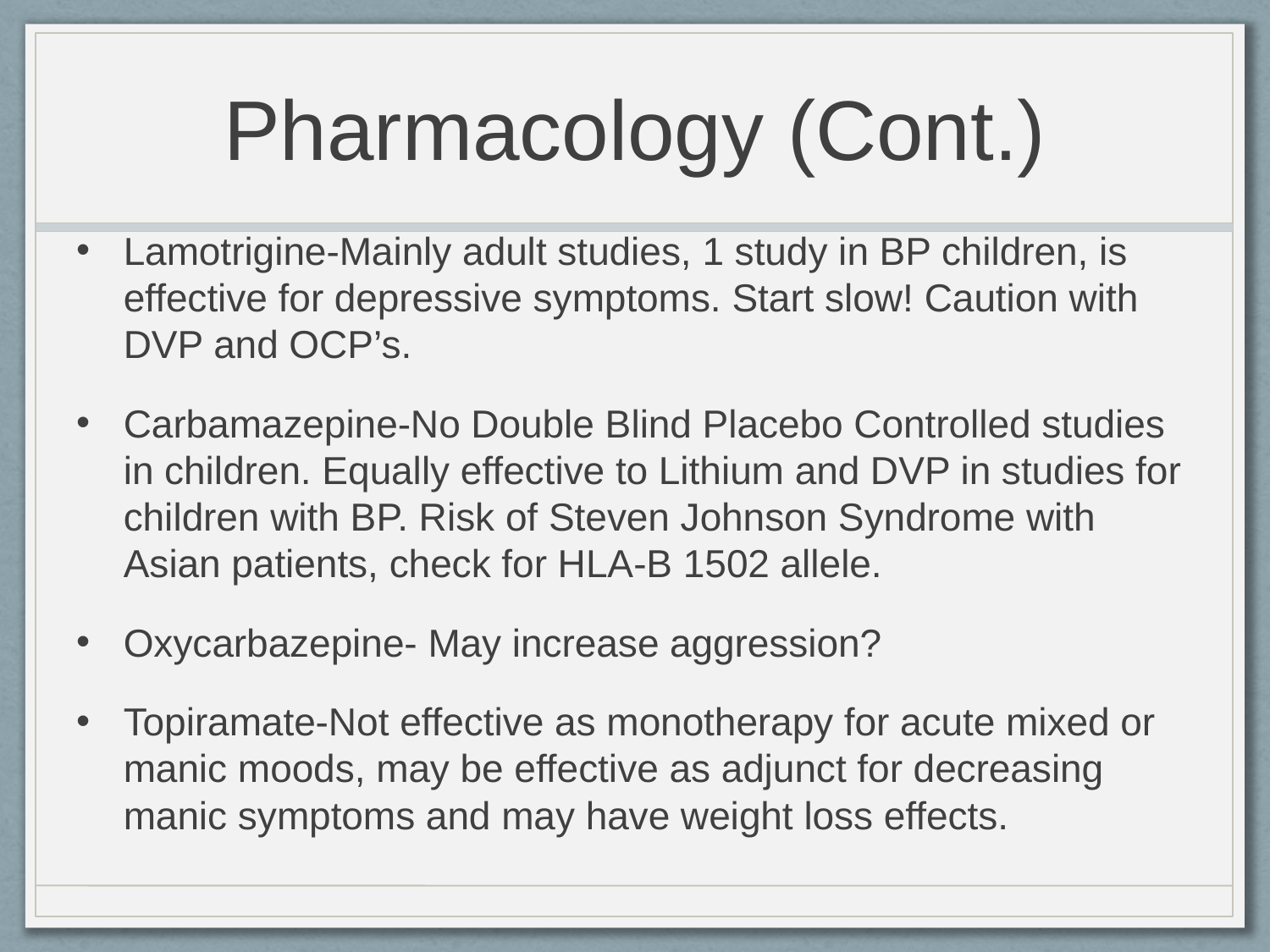

# Pharmacology (Cont.)
Lamotrigine-Mainly adult studies, 1 study in BP children, is effective for depressive symptoms. Start slow! Caution with DVP and OCP’s.
Carbamazepine-No Double Blind Placebo Controlled studies in children. Equally effective to Lithium and DVP in studies for children with BP. Risk of Steven Johnson Syndrome with Asian patients, check for HLA-B 1502 allele.
Oxycarbazepine- May increase aggression?
Topiramate-Not effective as monotherapy for acute mixed or manic moods, may be effective as adjunct for decreasing manic symptoms and may have weight loss effects.